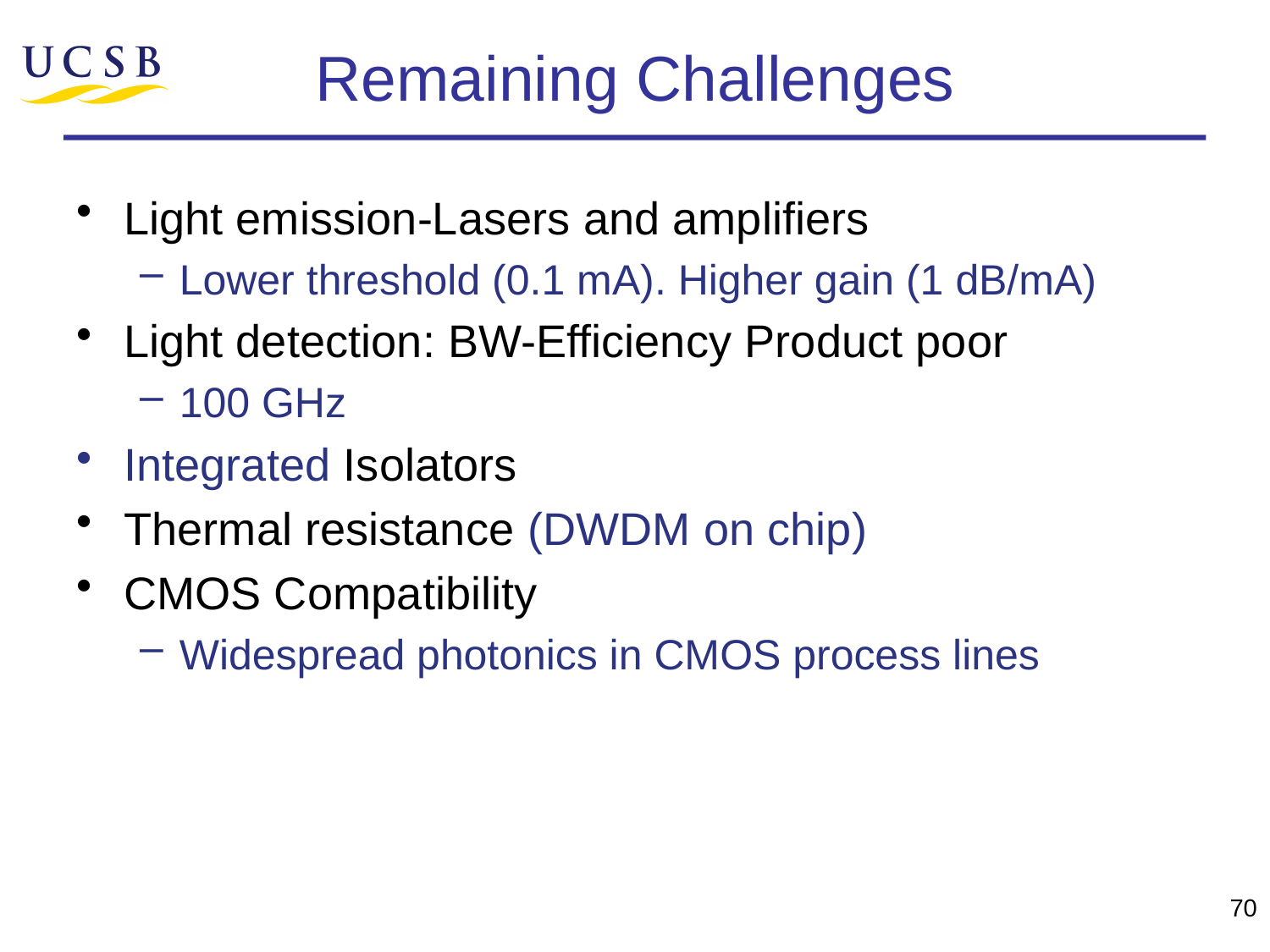

# Remaining Challenges
Light emission-Lasers and amplifiers
Lower threshold (0.1 mA). Higher gain (1 dB/mA)
Light detection: BW-Efficiency Product poor
100 GHz
Integrated Isolators
Thermal resistance (DWDM on chip)
CMOS Compatibility
Widespread photonics in CMOS process lines

70